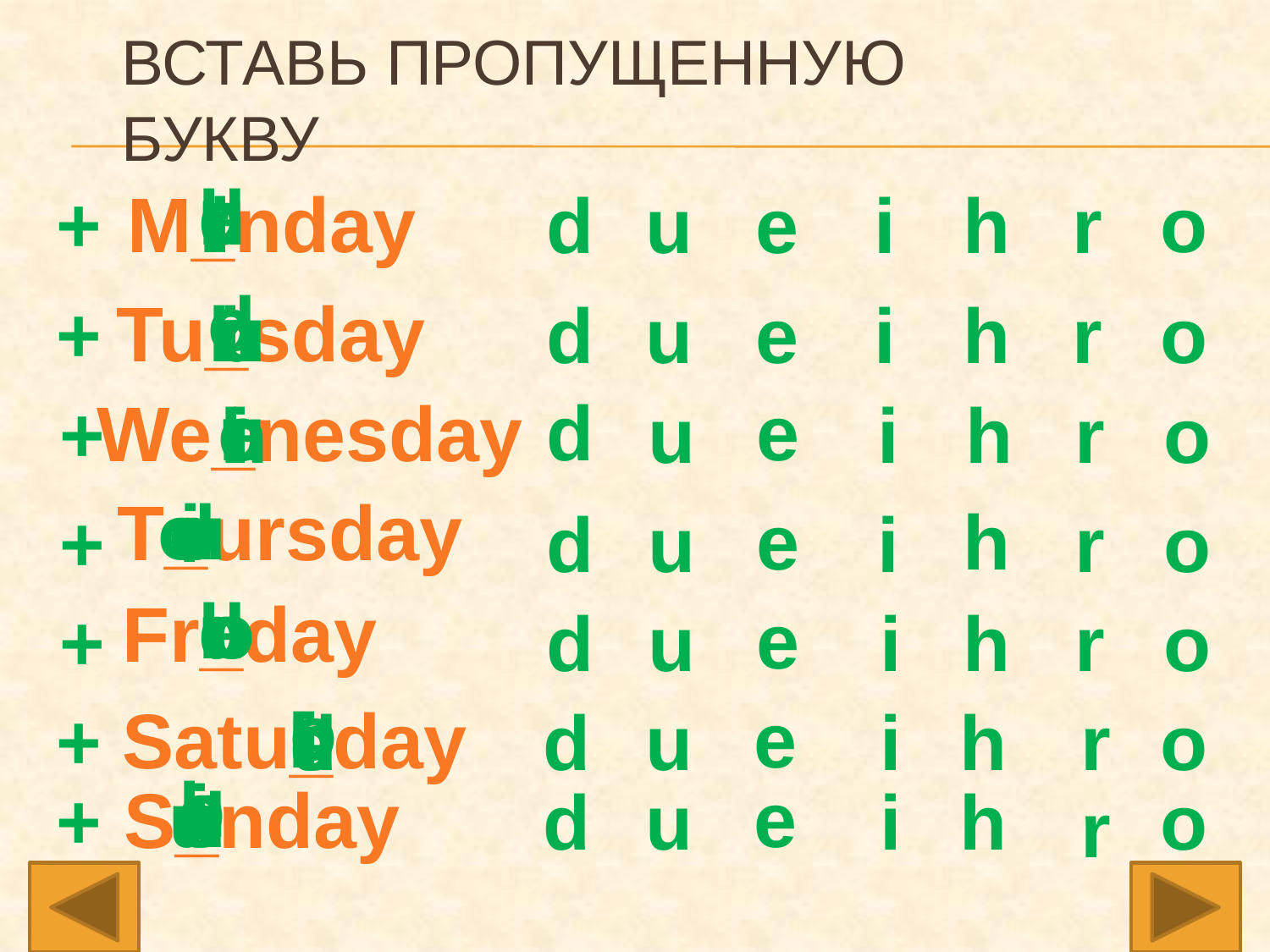

# Вставь пропущенную букву
u
d
e
h
+
M_nday
r
i
o
d
u
e
i
h
r
d
o
Tu_sday
h
u
i
r
+
d
u
e
i
h
r
o
We_nesday
e
u
o
r
d
e
+
h
i
u
i
h
r
o
T_ursday
o
e
d
u
i
r
e
h
+
d
u
i
r
o
u
d
h
r
e
o
Fr_day
e
+
d
u
i
h
r
o
u
o
Satu_day
h
i
e
+
e
d
d
u
i
h
r
o
o
h
i
S_nday
u
e
d
e
+
d
u
i
h
o
r